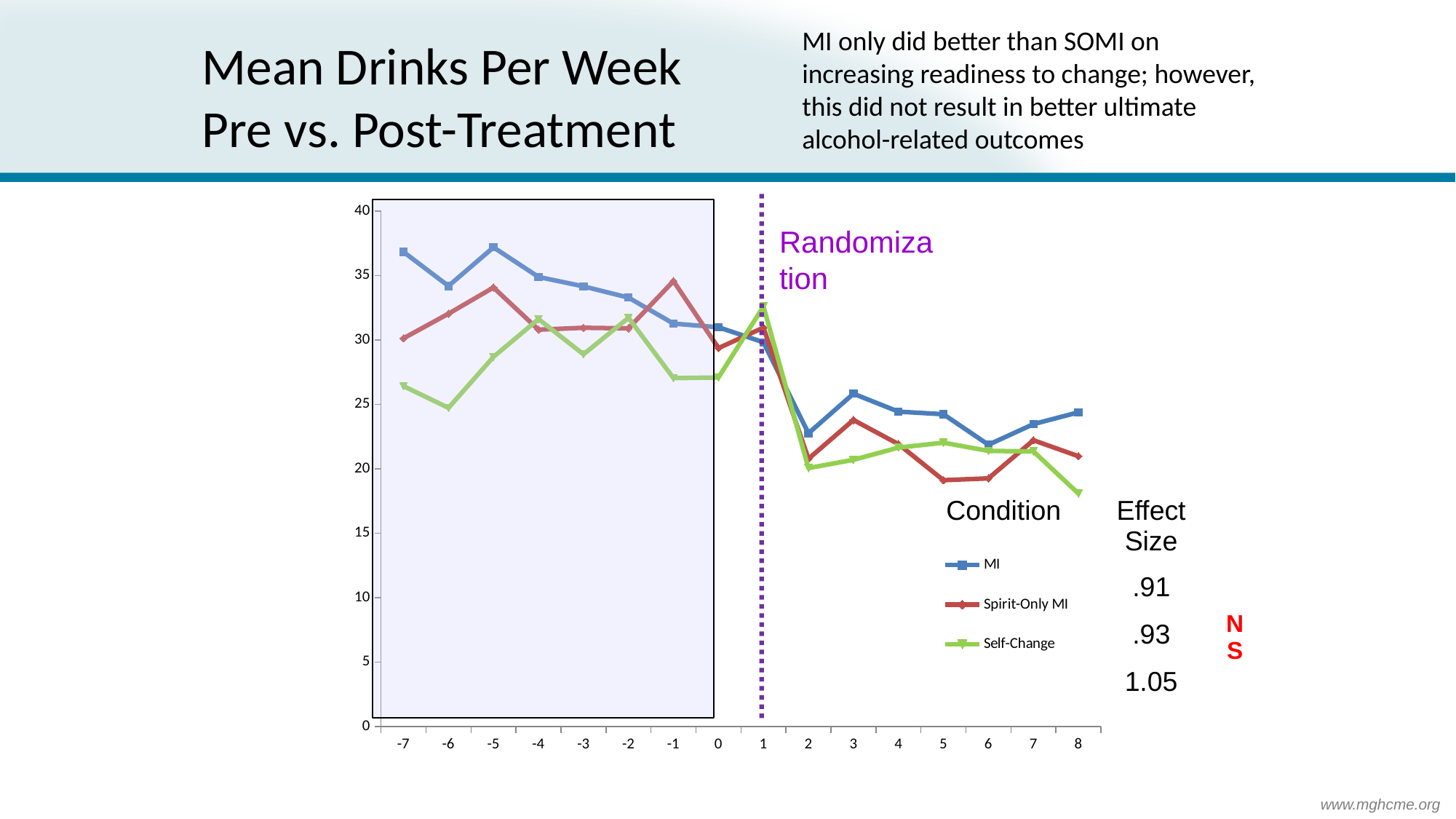

MI only did better than SOMI on
increasing readiness to change; however,
this did not result in better ultimate
alcohol-related outcomes
# Mean Drinks Per Week Pre vs. Post-Treatment

### Chart

| Category | MI | Spirit-Only MI | Self-Change |
|---|---|---|---|
| -7 | 36.82 | 30.12 | 26.41 |
| -6 | 34.18 | 32.03 | 24.72 |
| -5 | 37.18 | 34.06 | 28.68 |
| -4 | 34.88 | 30.79 | 31.61000000000001 |
| -3 | 34.15 | 30.93999999999999 | 28.88 |
| -2 | 33.28 | 30.89 | 31.71 |
| -1 | 31.25999999999999 | 34.56 | 27.03 |
| 0 | 30.97999999999999 | 29.36 | 27.08 |
| 1 | 29.81000000000001 | 30.95 | 32.59 |
| 2 | 22.75 | 20.77 | 20.05 |
| 3 | 25.82 | 23.77999999999999 | 20.69 |
| 4 | 24.43 | 21.91 | 21.64 |
| 5 | 24.23 | 19.11000000000001 | 22.02 |
| 6 | 21.86 | 19.25 | 21.38 |
| 7 | 23.45999999999999 | 22.21 | 21.34 |
| 8 | 24.38 | 20.97 | 18.07 |
Randomization
| Condition | Effect Size |  |
| --- | --- | --- |
|  | .91 | NS |
|  | .93 |  |
|  | 1.05 |  |